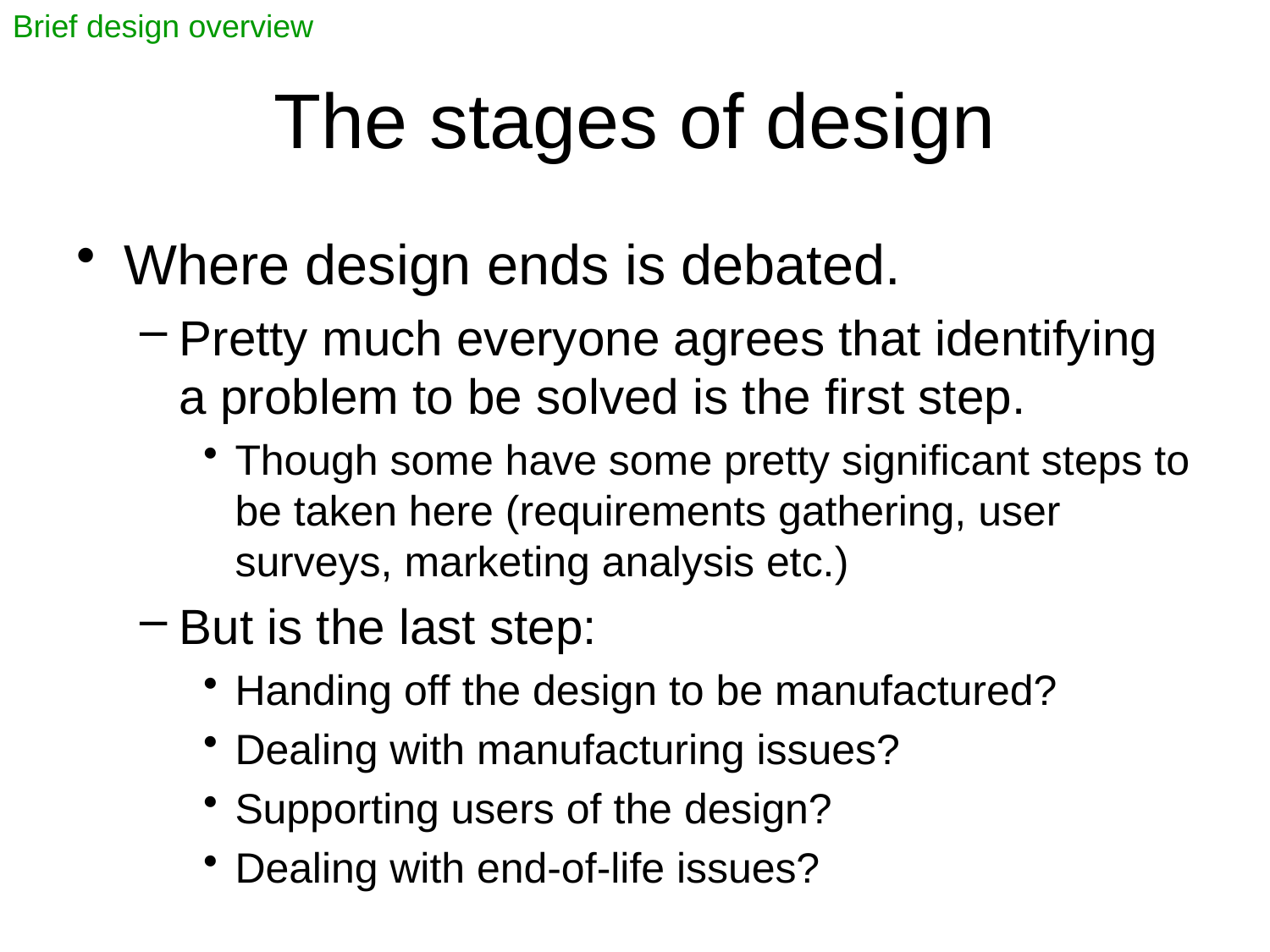

Brief design overview
# The stages of design
Where design ends is debated.
Pretty much everyone agrees that identifying a problem to be solved is the first step.
Though some have some pretty significant steps to be taken here (requirements gathering, user surveys, marketing analysis etc.)
But is the last step:
Handing off the design to be manufactured?
Dealing with manufacturing issues?
Supporting users of the design?
Dealing with end-of-life issues?